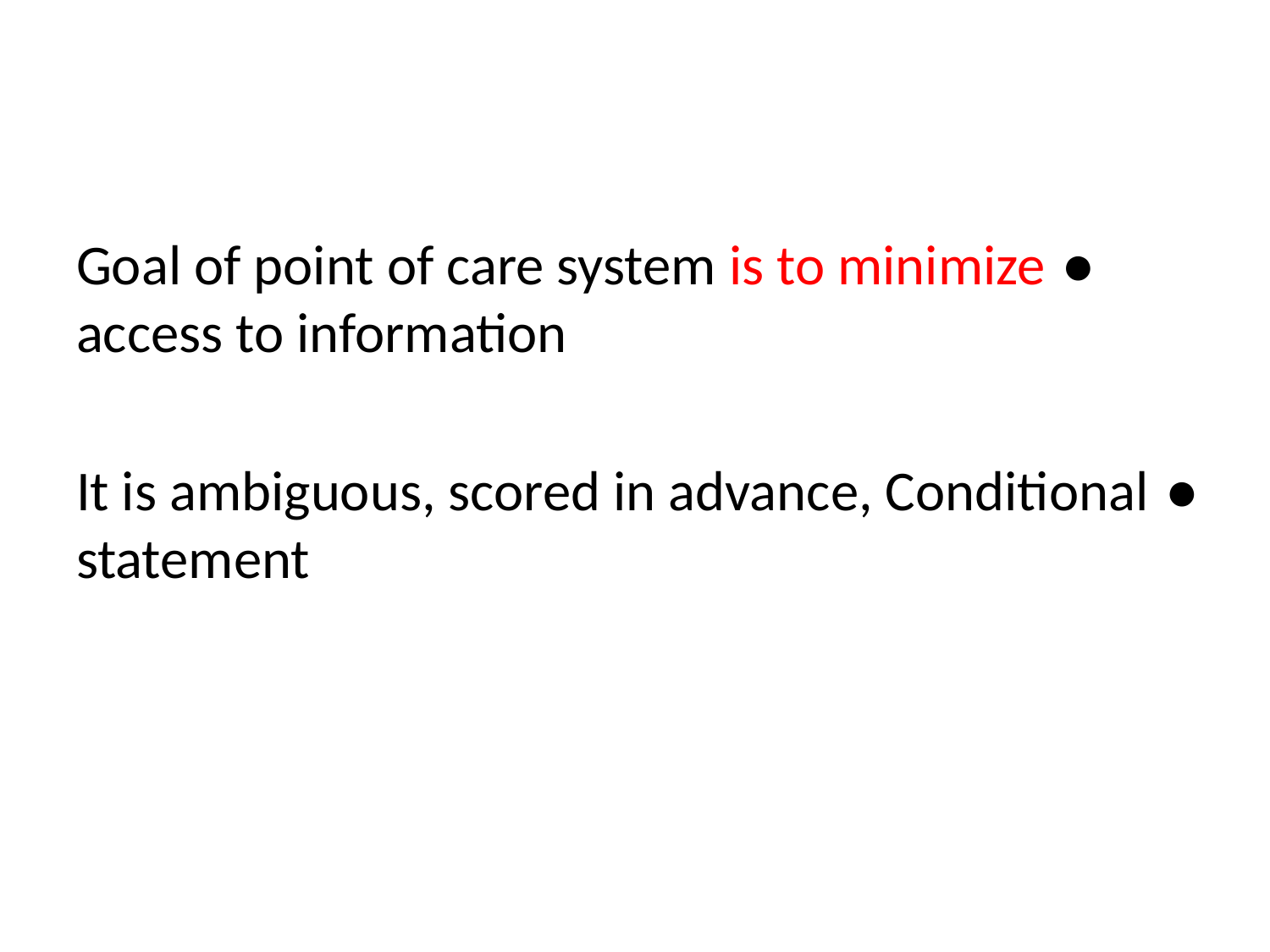

● Goal of point of care system is to minimize access to information

● It is ambiguous, scored in advance, Conditional statement